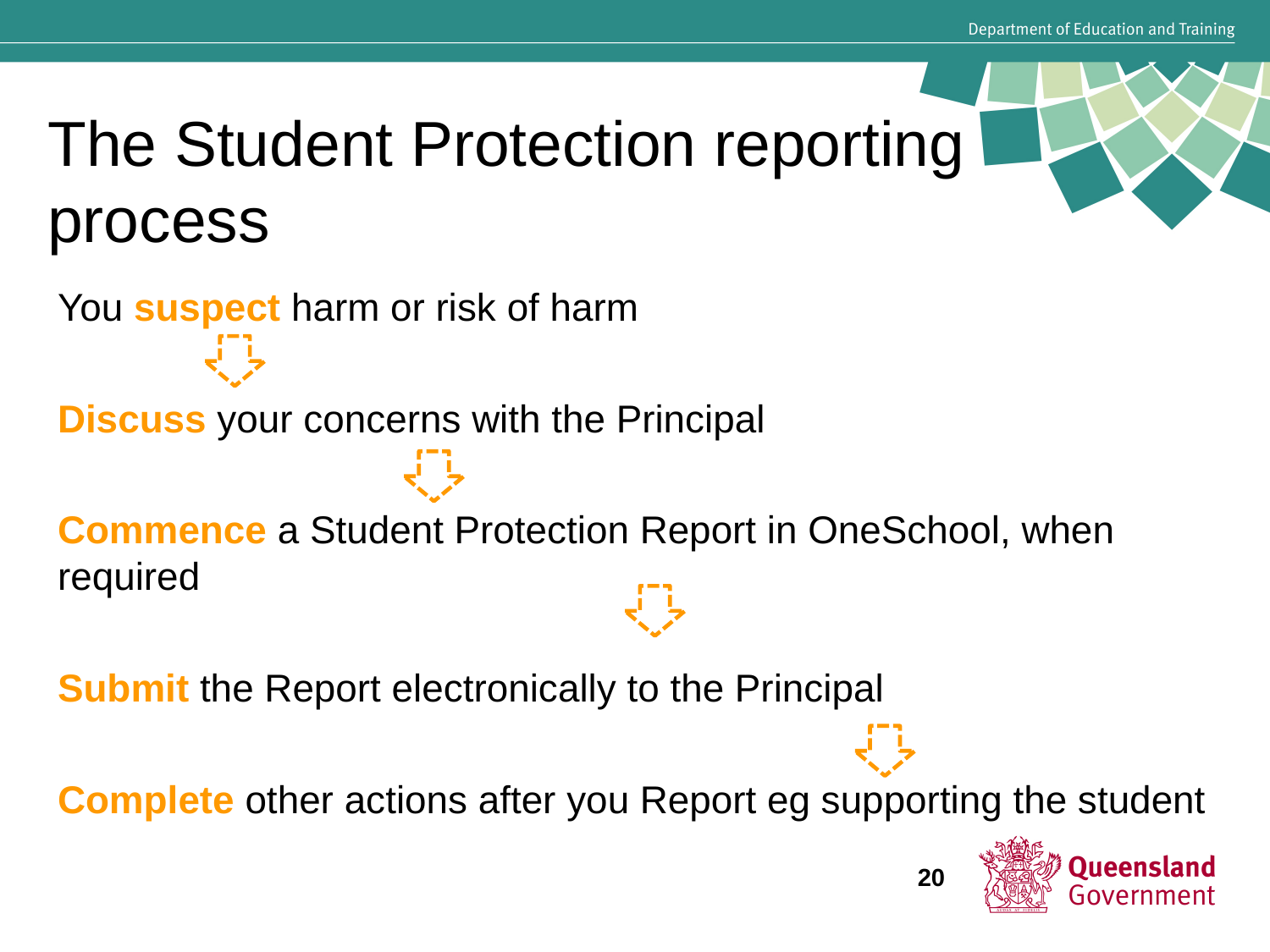

# The Student Protection reporting process
You suspect harm or risk of harm
Discuss your concerns with the Principal
Commence a Student Protection Report in OneSchool, when required
Submit the Report electronically to the Principal
Complete other actions after you Report eg supporting the student

20